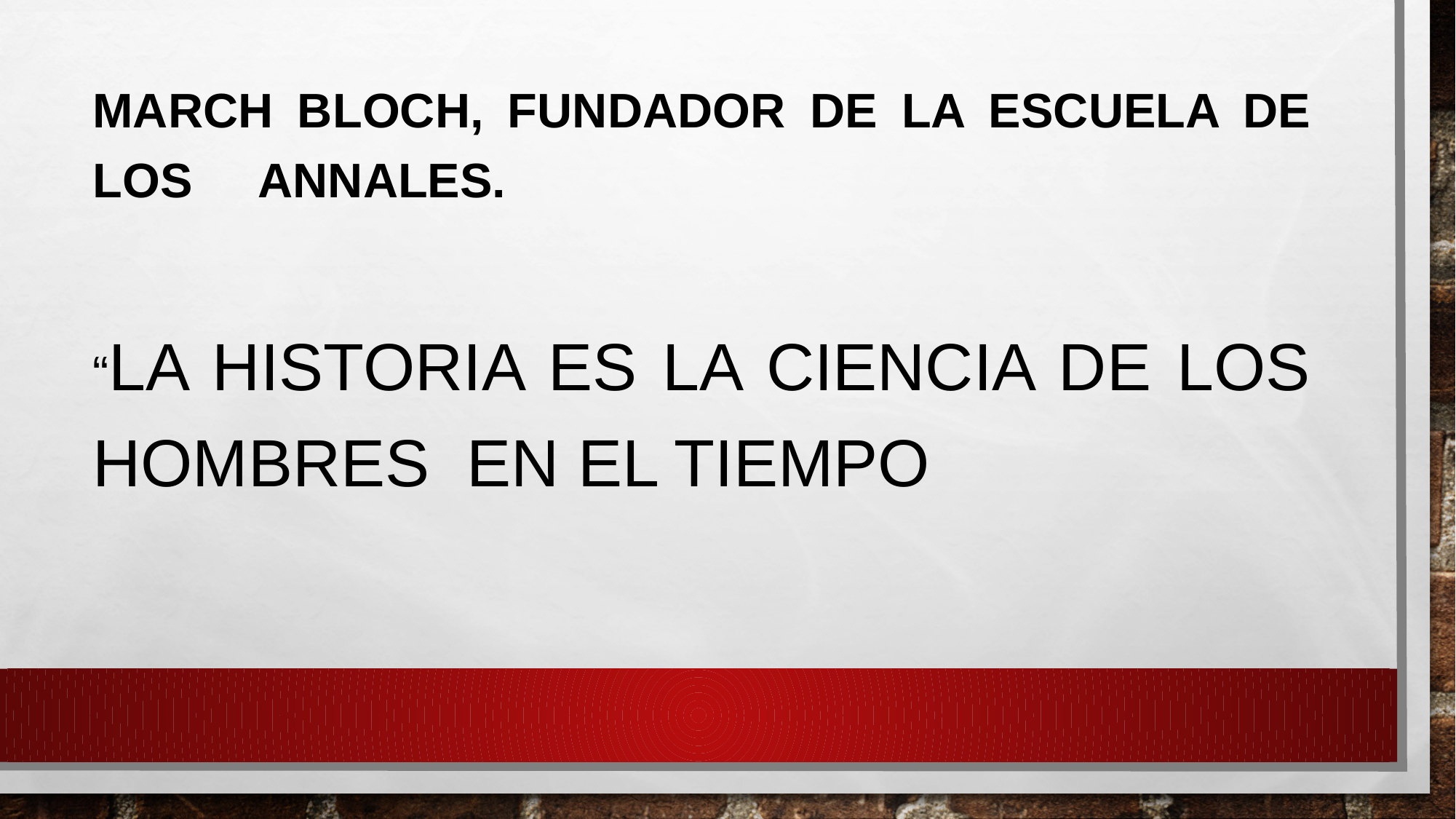

March Bloch, fundador de la Escuela de los     Annales.

“La Historia es la ciencia de los hombres  en el tiempo